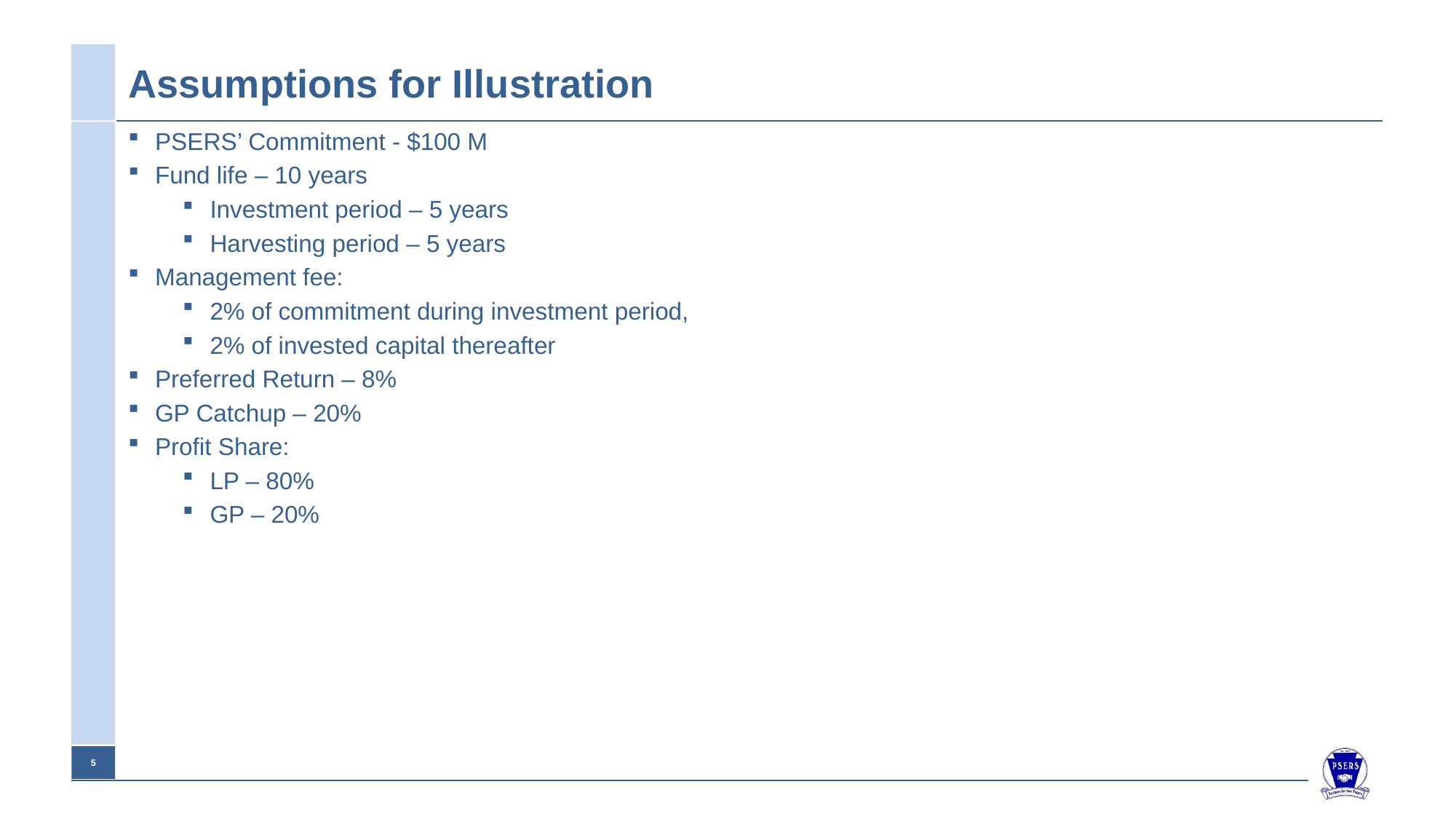

# Assumptions for Illustration
PSERS’ Commitment - $100 M
Fund life – 10 years
Investment period – 5 years
Harvesting period – 5 years
Management fee:
2% of commitment during investment period,
2% of invested capital thereafter
Preferred Return – 8%
GP Catchup – 20%
Profit Share:
LP – 80%
GP – 20%
5